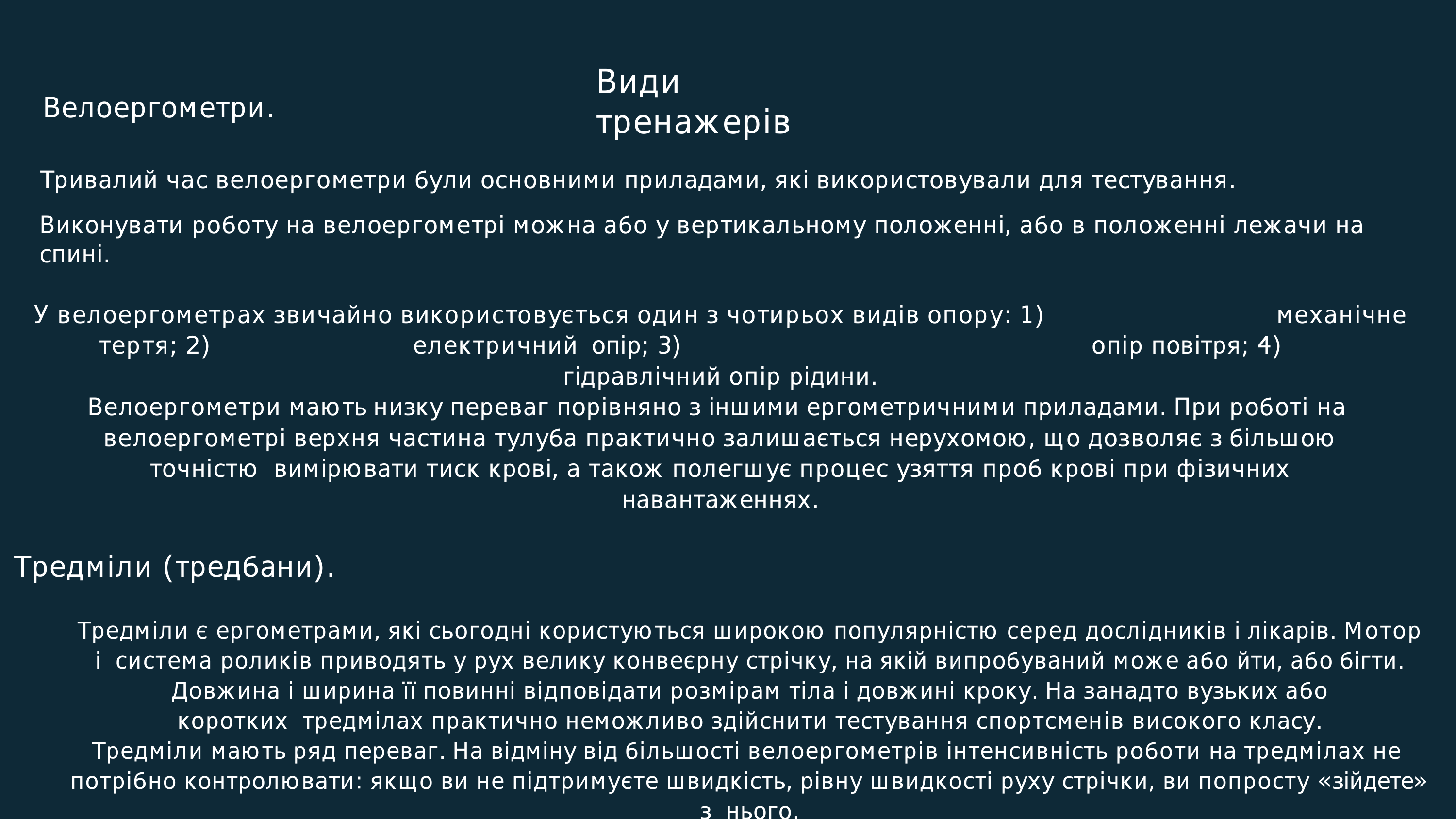

# Види тренажерів
Велоергометри.
Тривалий час велоергометри були основними приладами, які використовували для тестування.
Виконувати роботу на велоергометрі можна або у вертикальному положенні, або в положенні лежачи на спині.

У велоергометрах звичайно використовується один з чотирьох видів опору: 1)	механічне тертя; 2)	електричний  опір; 3)	опір повітря; 4)	гідравлічний опір рідини.
Велоергометри мають низку переваг порівняно з іншими ергометричними приладами. При роботі на  велоергометрі верхня частина тулуба практично залишається нерухомою, що дозволяє з більшою точністю  вимірювати тиск крові, а також полегшує процес узяття проб крові при фізичних навантаженнях.

Тредміли (тредбани).
Тредміли є ергометрами, які сьогодні користуються широкою популярністю серед дослідників і лікарів. Мотор і  система роликів приводять у рух велику конвеєрну стрічку, на якій випробуваний може або йти, або бігти.
Довжина і ширина її повинні відповідати розмірам тіла і довжині кроку. На занадто вузьких або коротких  тредмілах практично неможливо здійснити тестування спортсменів високого класу.
Тредміли мають ряд переваг. На відміну від більшості велоергометрів інтенсивність роботи на тредмілах не  потрібно контролювати: якщо ви не підтримуєте швидкість, рівну швидкості руху стрічки, ви попросту «зійдете» з  нього.